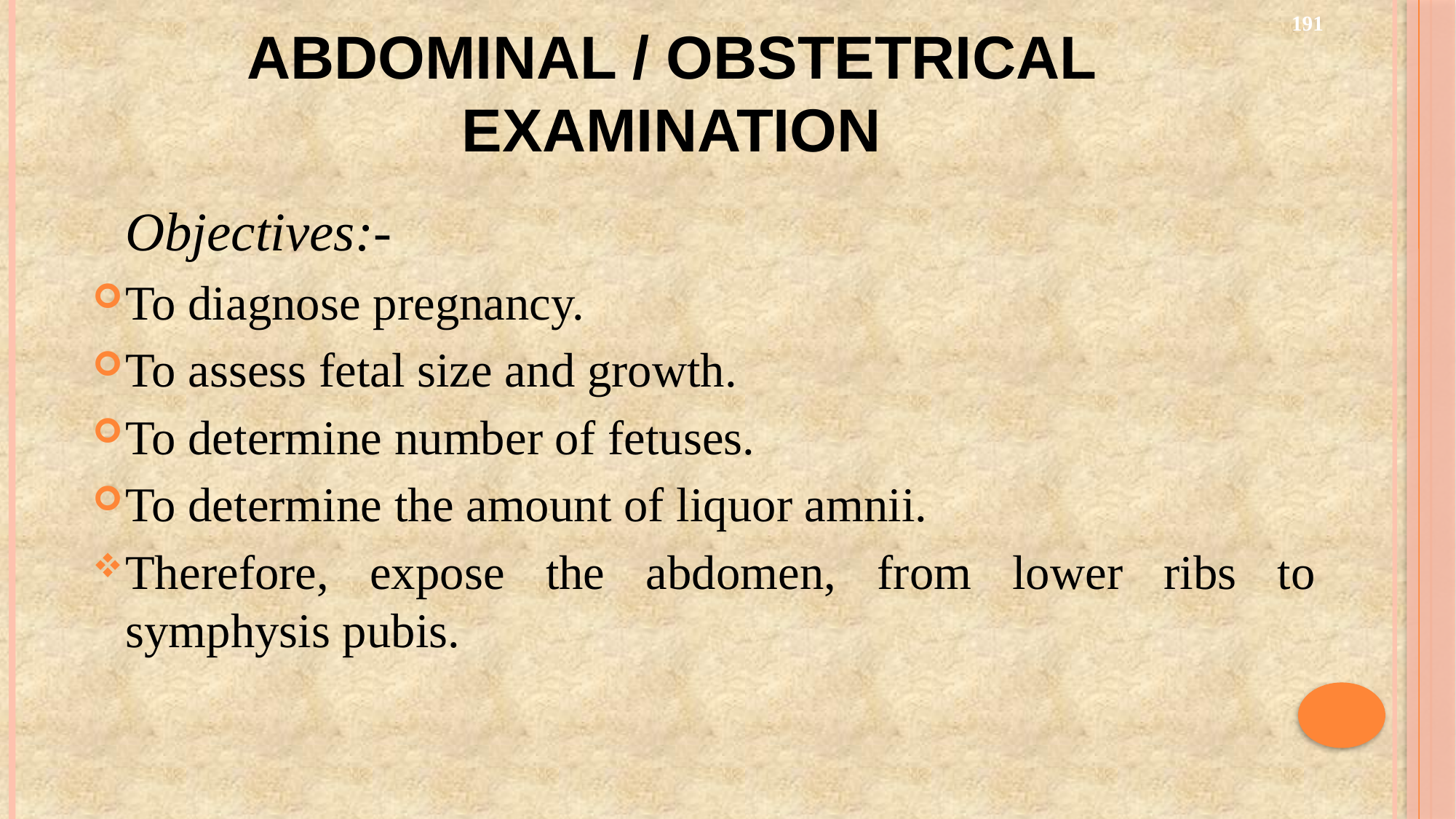

191
# ABDOMINAL / OBSTETRICAL EXAMINATION
	Objectives:-
To diagnose pregnancy.
To assess fetal size and growth.
To determine number of fetuses.
To determine the amount of liquor amnii.
Therefore, expose the abdomen, from lower ribs to symphysis pubis.